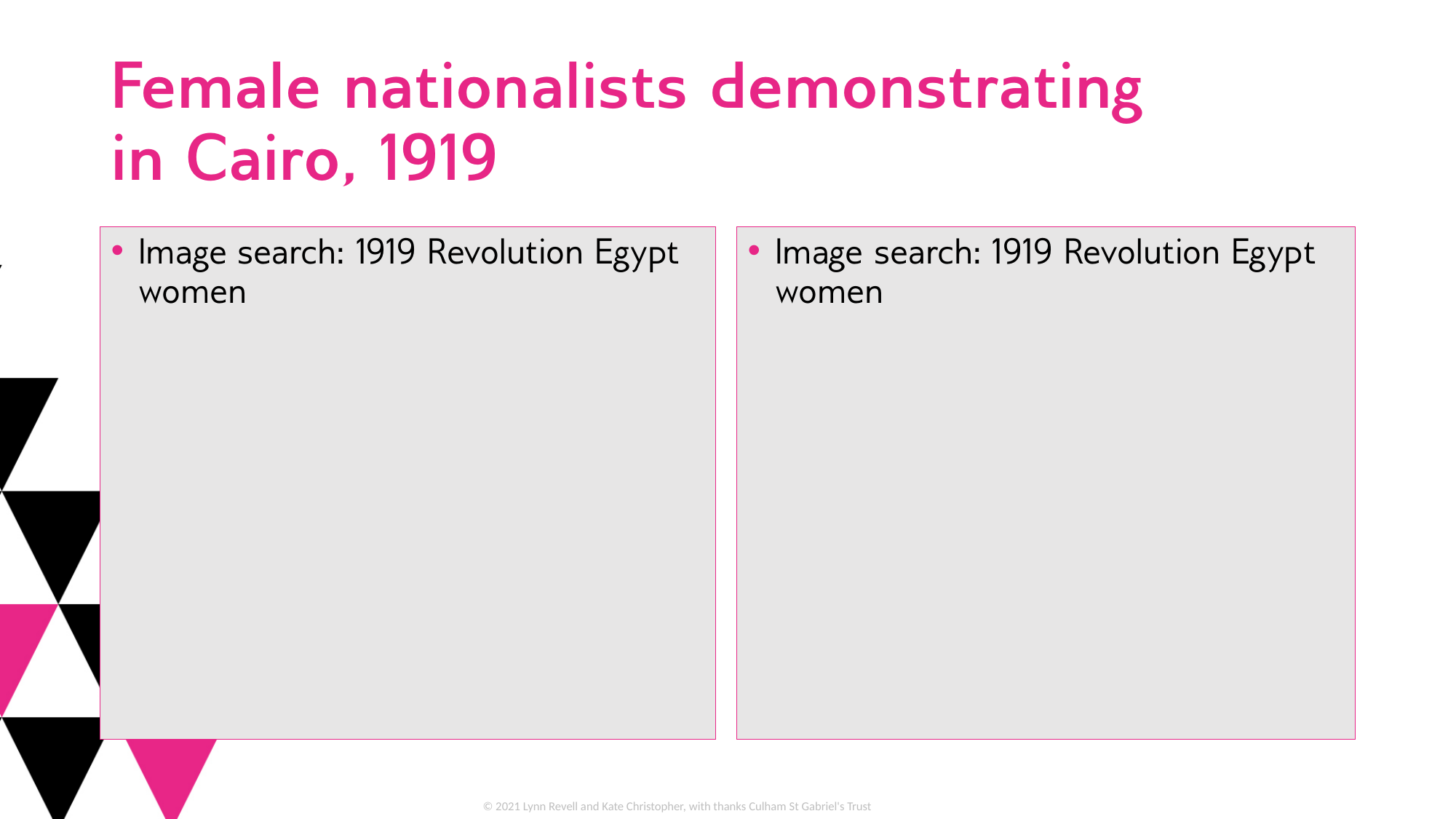

# Female nationalists demonstrating in Cairo, 1919
Image search: 1919 Revolution Egypt women
Image search: 1919 Revolution Egypt women